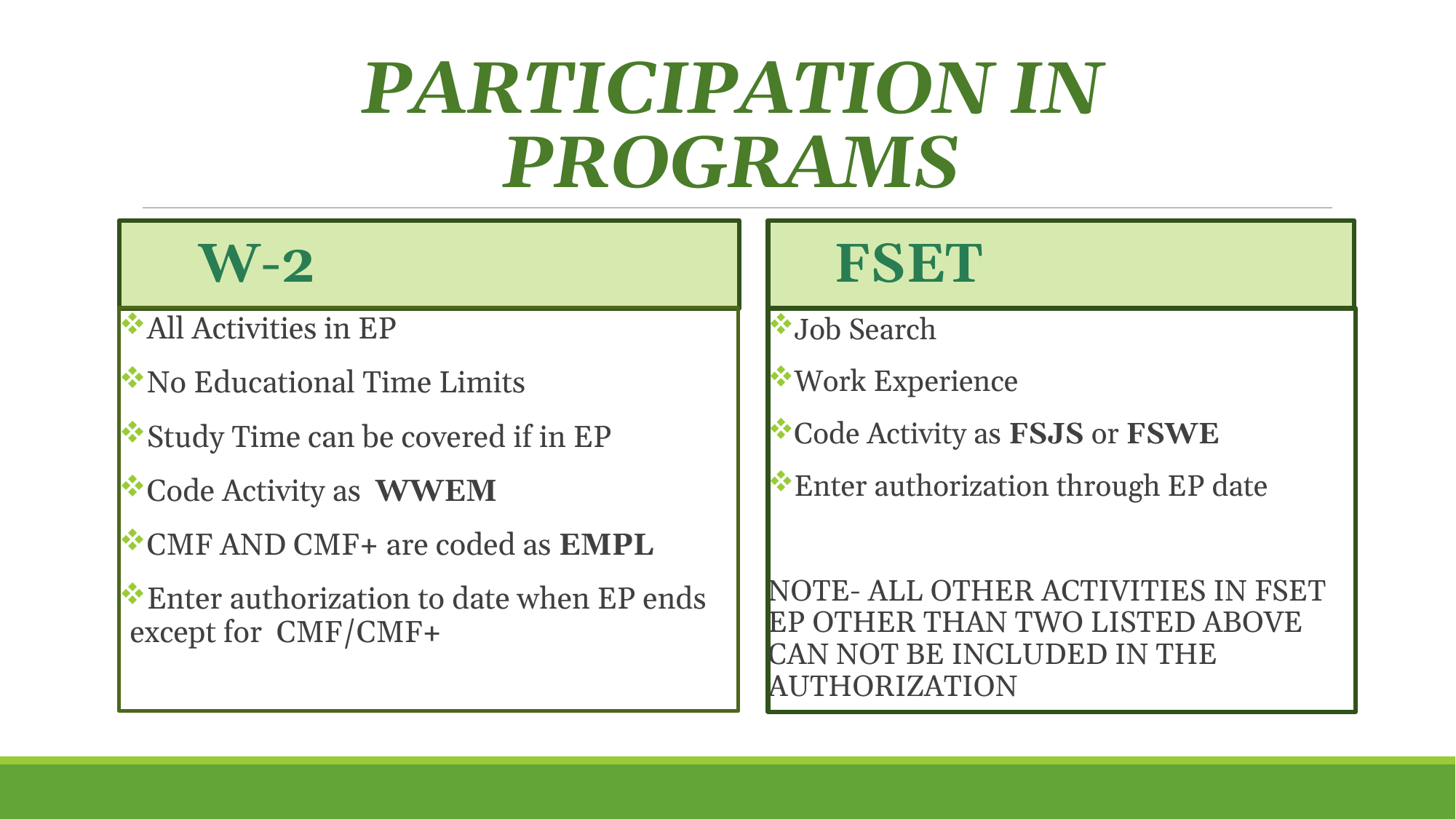

# PARTICIPATION IN PROGRAMS
     W-2
    FSET
All Activities in EP
No Educational Time Limits
Study Time can be covered if in EP
Code Activity as  WWEM
CMF AND CMF+ are coded as EMPL
Enter authorization to date when EP ends except for  CMF/CMF+

Job Search
Work Experience
Code Activity as FSJS or FSWE
Enter authorization through EP date

NOTE- ALL OTHER ACTIVITIES IN FSET EP OTHER THAN TWO LISTED ABOVE CAN NOT BE INCLUDED IN THE AUTHORIZATION